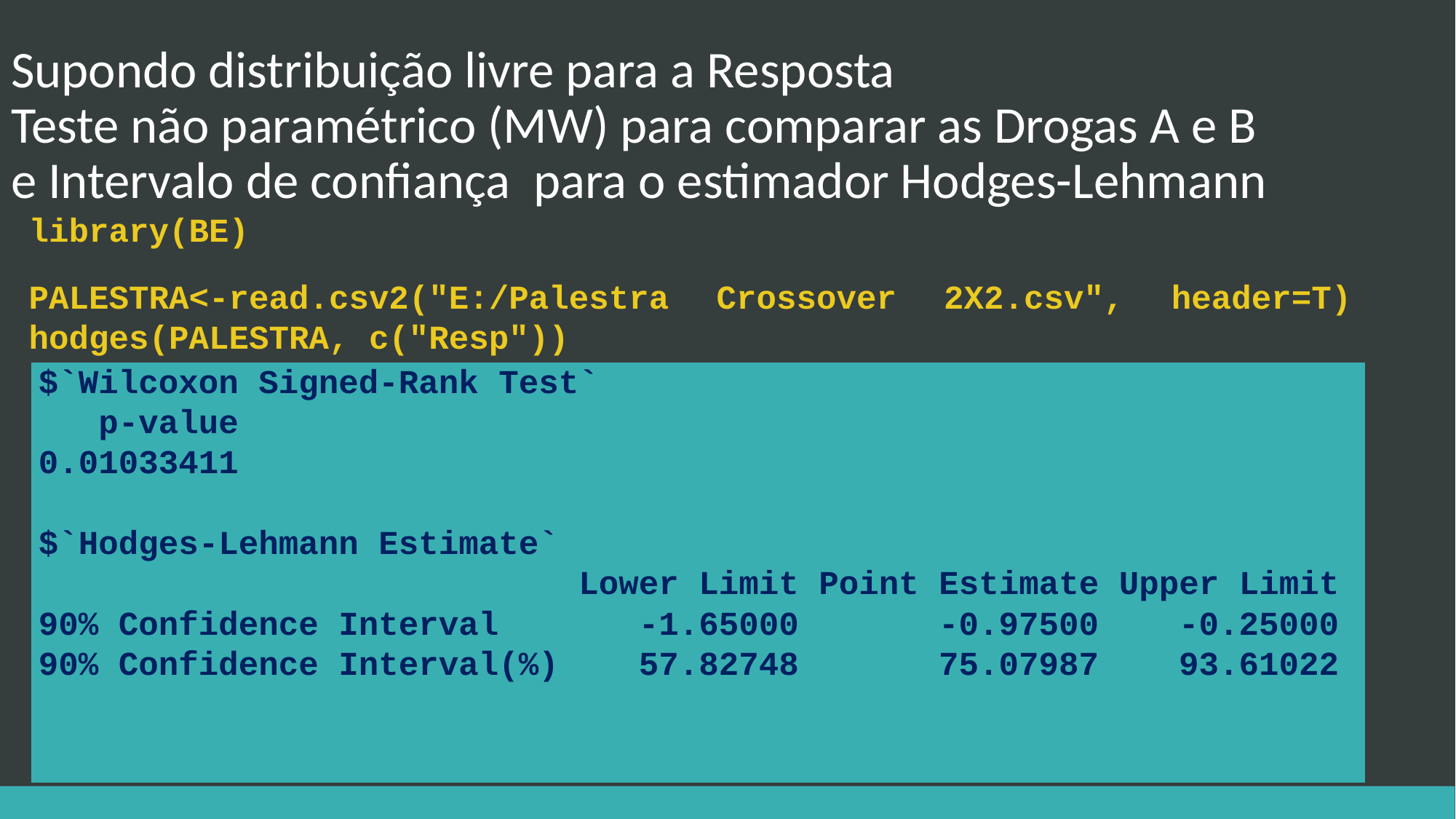

# Supondo distribuição livre para a Resposta Teste não paramétrico (MW) para comparar as Drogas A e B e Intervalo de confiança  para o estimador Hodges-Lehmann
library(BE)
PALESTRA<-read.csv2("E:/Palestra Crossover 2X2.csv", header=T)
hodges(PALESTRA, c("Resp"))

| $`Wilcoxon Signed-Rank Test` p-value 0.01033411   $`Hodges-Lehmann Estimate` Lower Limit Point Estimate Upper Limit 90% Confidence Interval -1.65000 -0.97500 -0.25000 90% Confidence Interval(%) 57.82748 75.07987 93.61022 |
| --- |